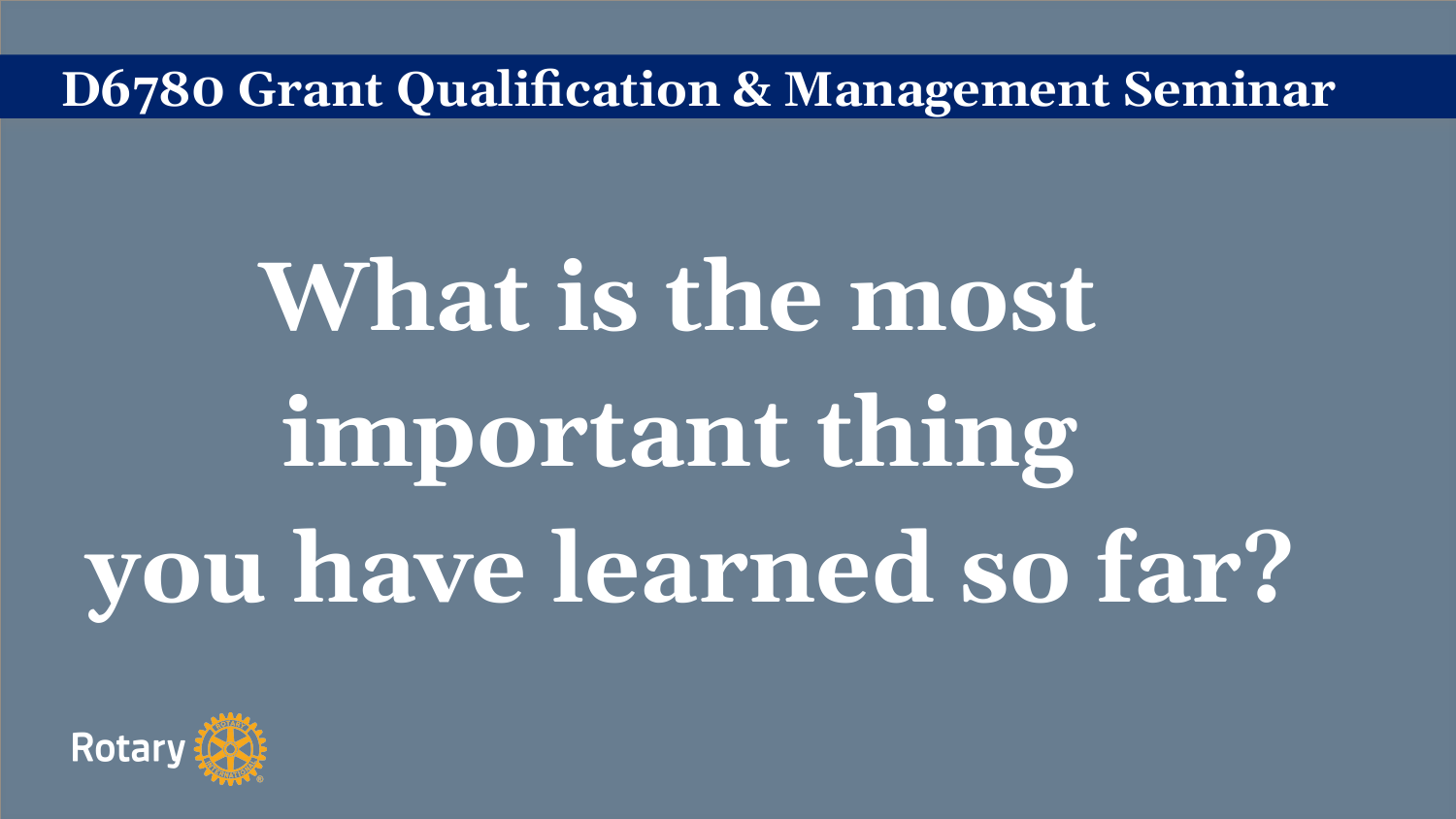

# D6780 Grant Qualification & Management Seminar

What is the most
important thing
you have learned so far?